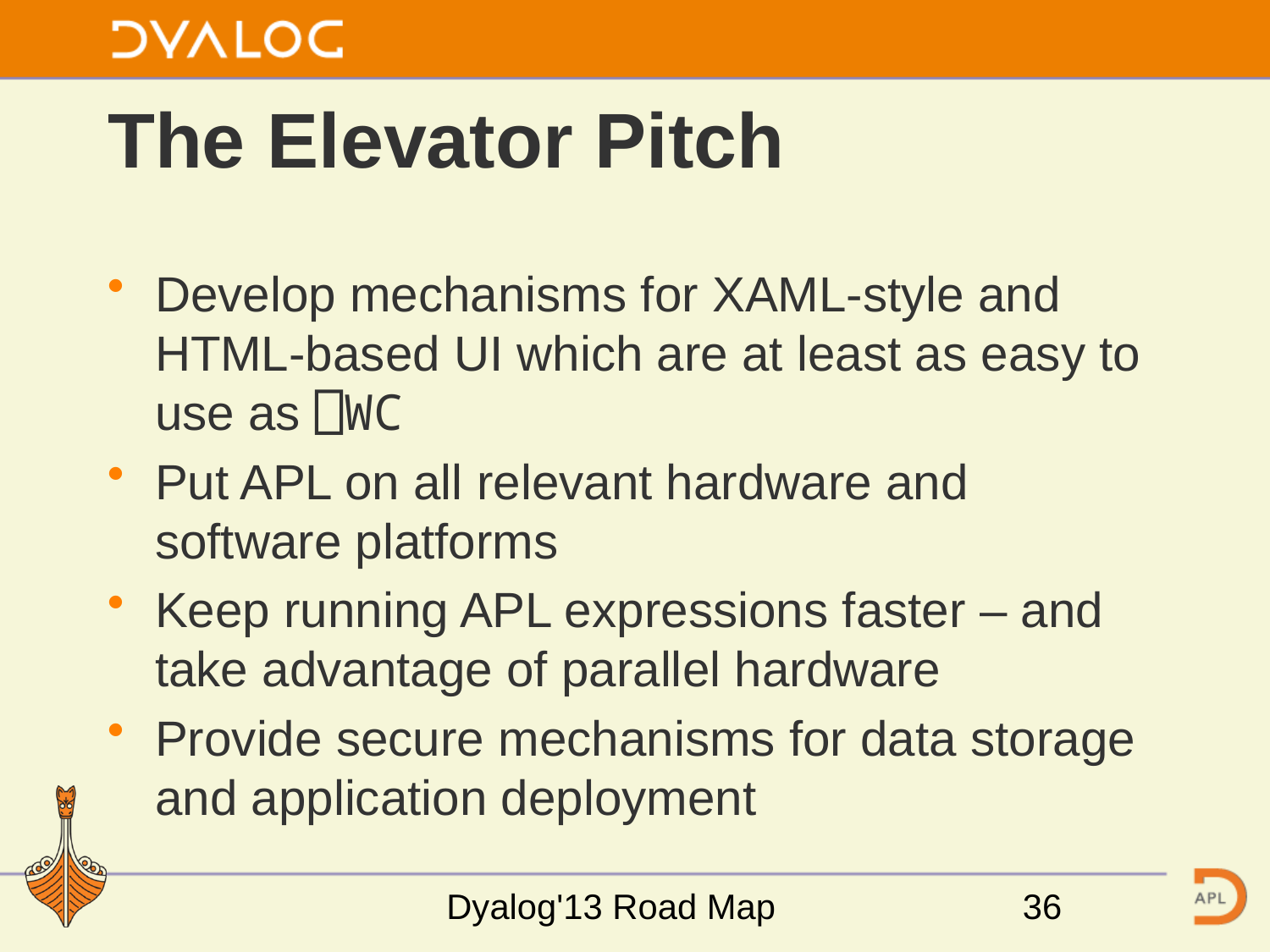

# The Elevator Pitch
Develop mechanisms for XAML-style and HTML-based UI which are at least as easy to use as ⎕WC
Put APL on all relevant hardware and software platforms
Keep running APL expressions faster – and take advantage of parallel hardware
Provide secure mechanisms for data storage and application deployment

Dyalog'13 Road Map
36